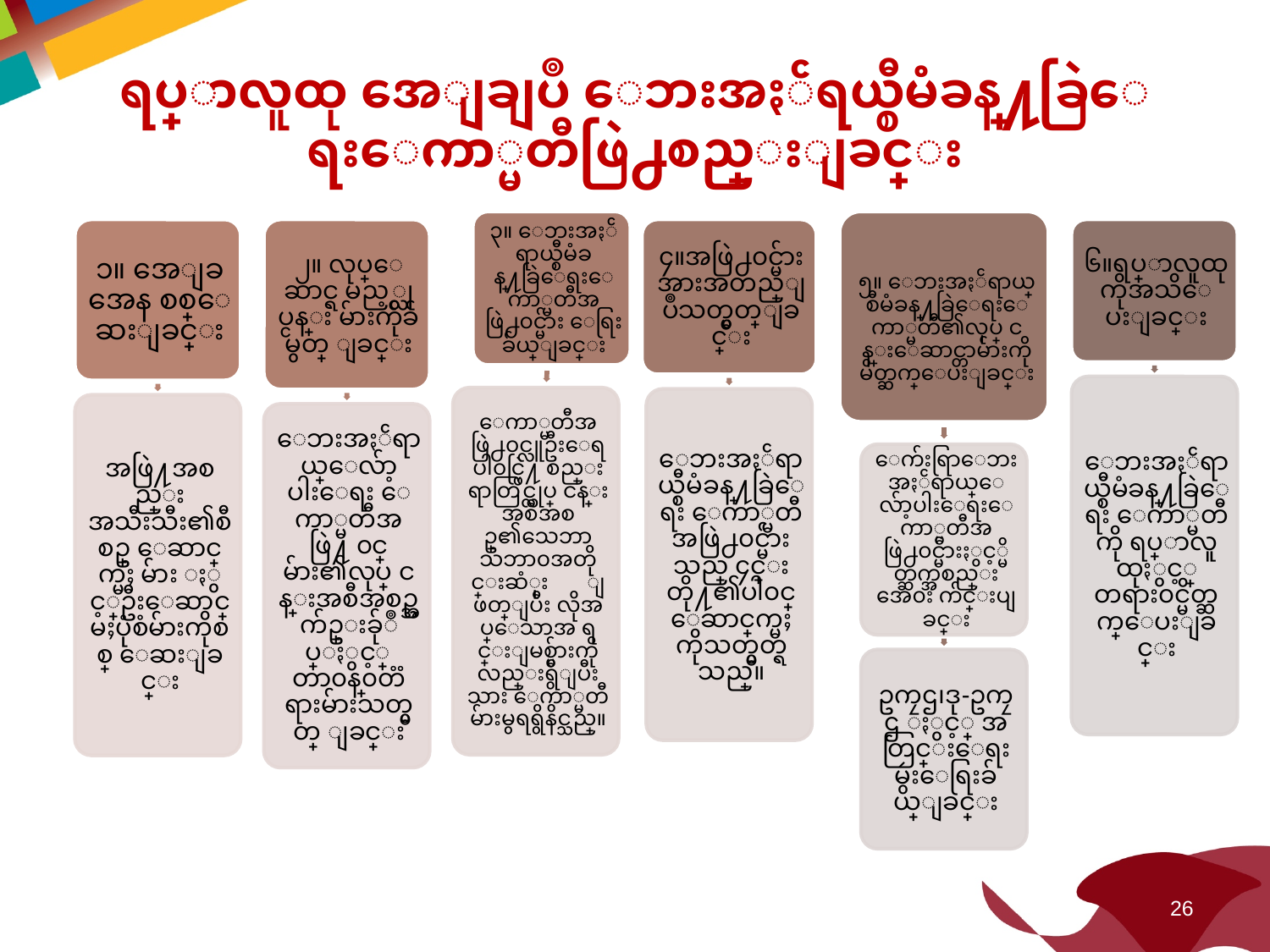

# ရပ္ရြာလူထု အေျချပဳ ေဘးအႏၲရယ္စီမံခန္႔ခြဲေရးေကာ္မတီဖြဲ႕စည္းျခင္း
၁။ အေျခအေန စစ္ေဆးျခင္း
အဖြဲ႔အစည္းအသီးသီး၏စီစဥ္ ေဆာင္ရြက္မႈ မ်ား ႏွင့္ဦးေဆာင္မႈပုံစံမ်ားကိုစစ္ ေဆးျခင္း
၂။ လုပ္ေဆာင္ရ မည့္လုပ္ငန္း မ်ားကိုခ်မွတ္ ျခင္း
ေဘးအႏၲရာယ္ေလ်ာ့ပါးေရး ေကာ္မတီအဖြဲ႔ ၀င္မ်ား၏လုပ္ ငန္းအစီအစဥ္အက်ဥ္းခ်ုဳပ္ႏွင့္တာ၀န္၀တၱရားမ်ားသတ္မွတ္ ျခင္း
၃။ ေဘးအႏၲရာယ္စီမံခန္႔ခြဲေရးေကာ္မတီအဖြဲ႕၀င္မ်ား ေရြး ခ်ယ္ျခင္း
ေကာ္မတီအဖြဲ႕၀င္လူဦးေရပါ၀င္ဖြဲ႔ စည္းရာတြင္လုပ္ ငန္းအစီအစဥ္၏သေဘာသဘာ၀အတိုင္းဆံုး       ျဖတ္ျပီး လိုအပ္ေသာအ ရင္းျမစ္မ်ားကို လည္းရွိျပီးသား ေကာ္မတီမ်ားမွရရွိနိင္သည္။
၄။အဖြဲ႕၀င္မ်ားအားအတည္ျပဳသတ္မွတ္ျခင္း

ေဘးအႏၲရာယ္စီမံခန္႔ခြဲေရး ေကာ္မတီအဖြဲ႕၀င္မ်ားသည္ ၄င္းတို႔၏ပါ၀င္ ေဆာင္ရြက္မႈကိုသတ္မွတ္ရ သည္။

၅။ ေဘးအႏၲရာယ္စီမံခန္႔ခြဲေရးေကာ္မတီ၏လုပ္ ငန္းေဆာင္တာမ်ားကို မိတ္ဆက္ေပးျခင္း
ေက်းရြာေဘးအႏၲရာယ္ေလ်ာ့ပါးေရးေကာ္မတီအဖြဲ႕၀င္မ်ားႏွင့္မိတ္ဆက္အစည္းအေ၀း က်င္းပျခင္း
ဥကၠဌ၊ဒု-ဥကၠဌ ႏွင့္ အတြင္းေရးမွဴးေရြးခ်ယ္ျခင္း
၆။ရပ္ရြာလူထုကိုအသိေပးျခင္း
ေဘးအႏၲရာယ္စီမံခန္႔ခြဲေရး ေကာ္မတီကို ရပ္ရြာလူထုႏွင့္ တရား၀င္မိတ္ဆက္ေပးျခင္း
26